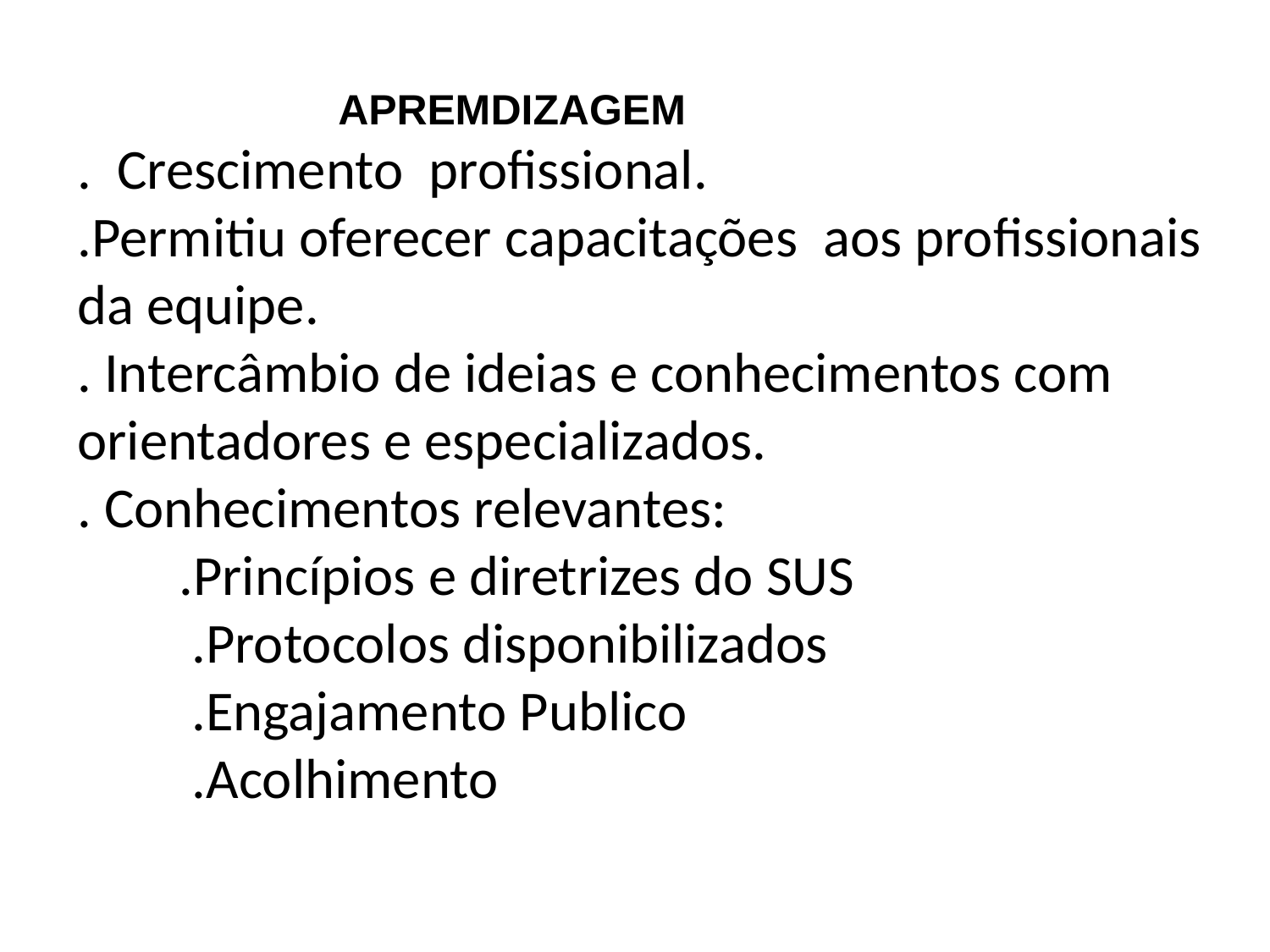

APREMDIZAGEM
.  Crescimento  profissional.
.Permitiu oferecer capacitações  aos profissionais da equipe.
. Intercâmbio de ideias e conhecimentos com orientadores e especializados.
. Conhecimentos relevantes:
        .Princípios e diretrizes do SUS
         .Protocolos disponibilizados
         .Engajamento Publico
         .Acolhimento